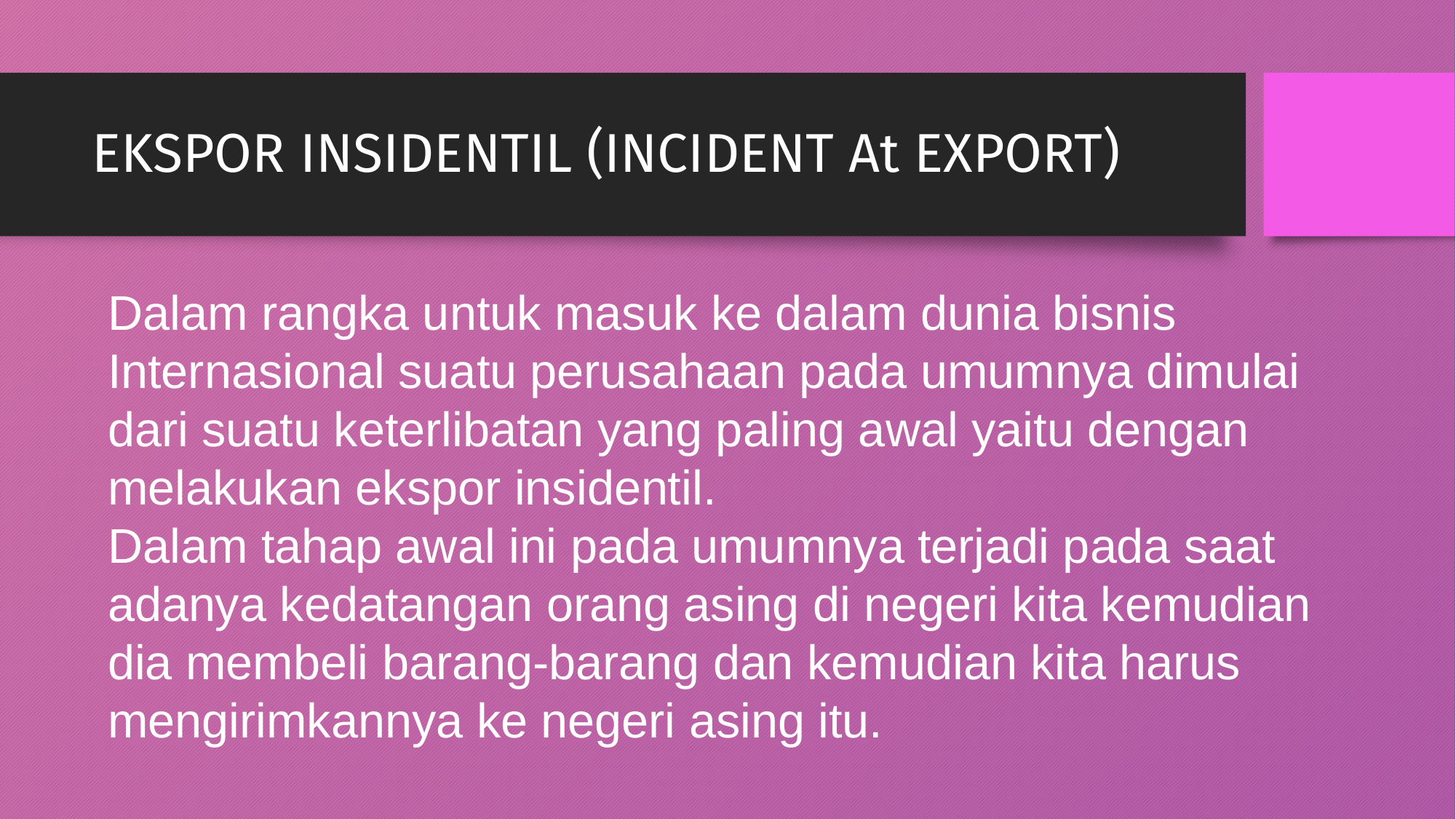

# EKSPOR INSIDENTIL (INCIDENT At EXPORT)
Dalam rangka untuk masuk ke dalam dunia bisnis Internasional suatu perusahaan pada umumnya dimulai dari suatu keterlibatan yang paling awal yaitu dengan melakukan ekspor insidentil.
Dalam tahap awal ini pada umumnya terjadi pada saat adanya kedatangan orang asing di negeri kita kemudian dia membeli barang-barang dan kemudian kita harus mengirimkannya ke negeri asing itu.